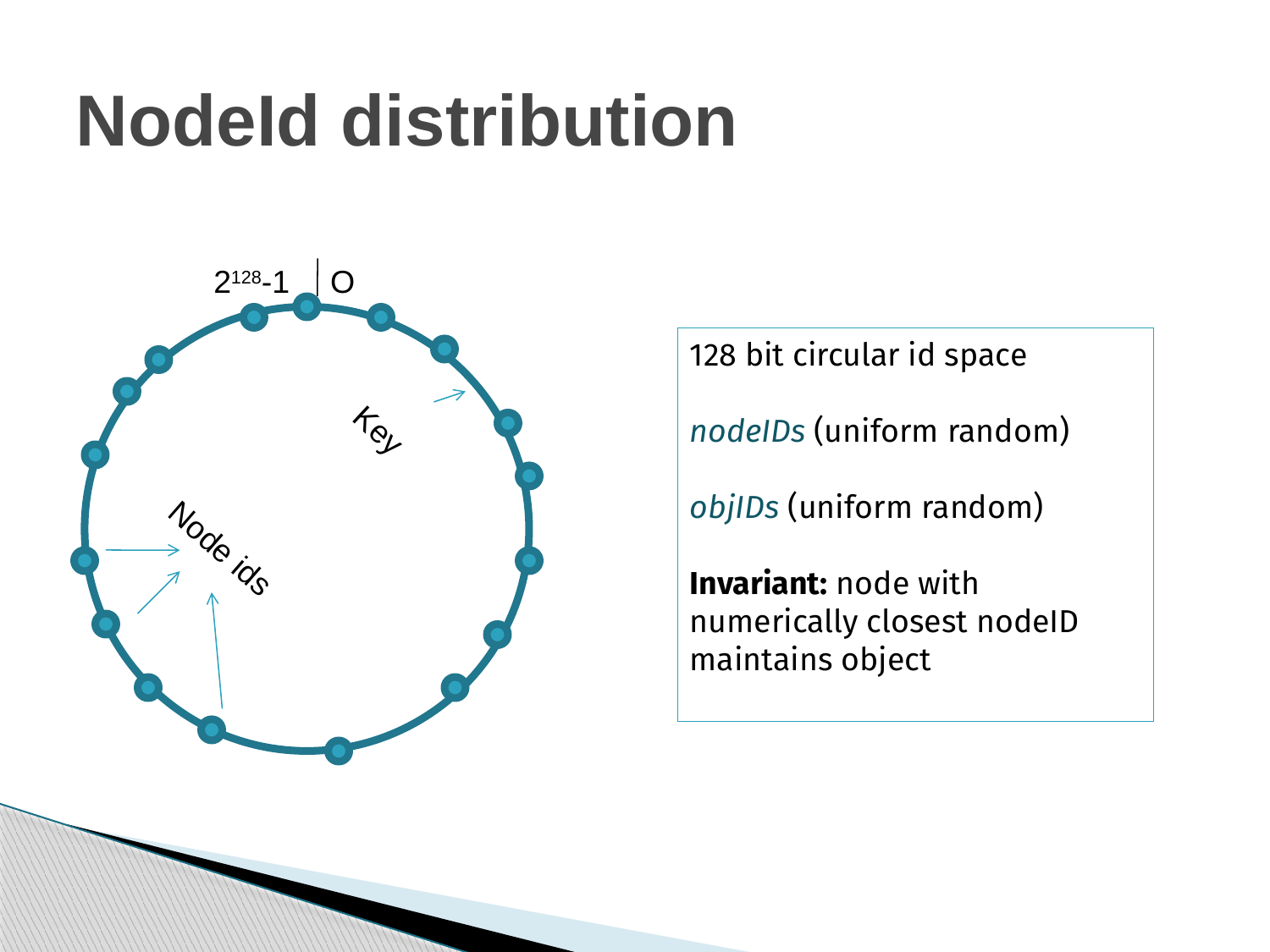

# NodeId distribution
2128-1
O

128 bit circular id space

nodeIDs (uniform random)

objIDs (uniform random)

Invariant: node with numerically closest nodeID maintains object

    Key

Node ids